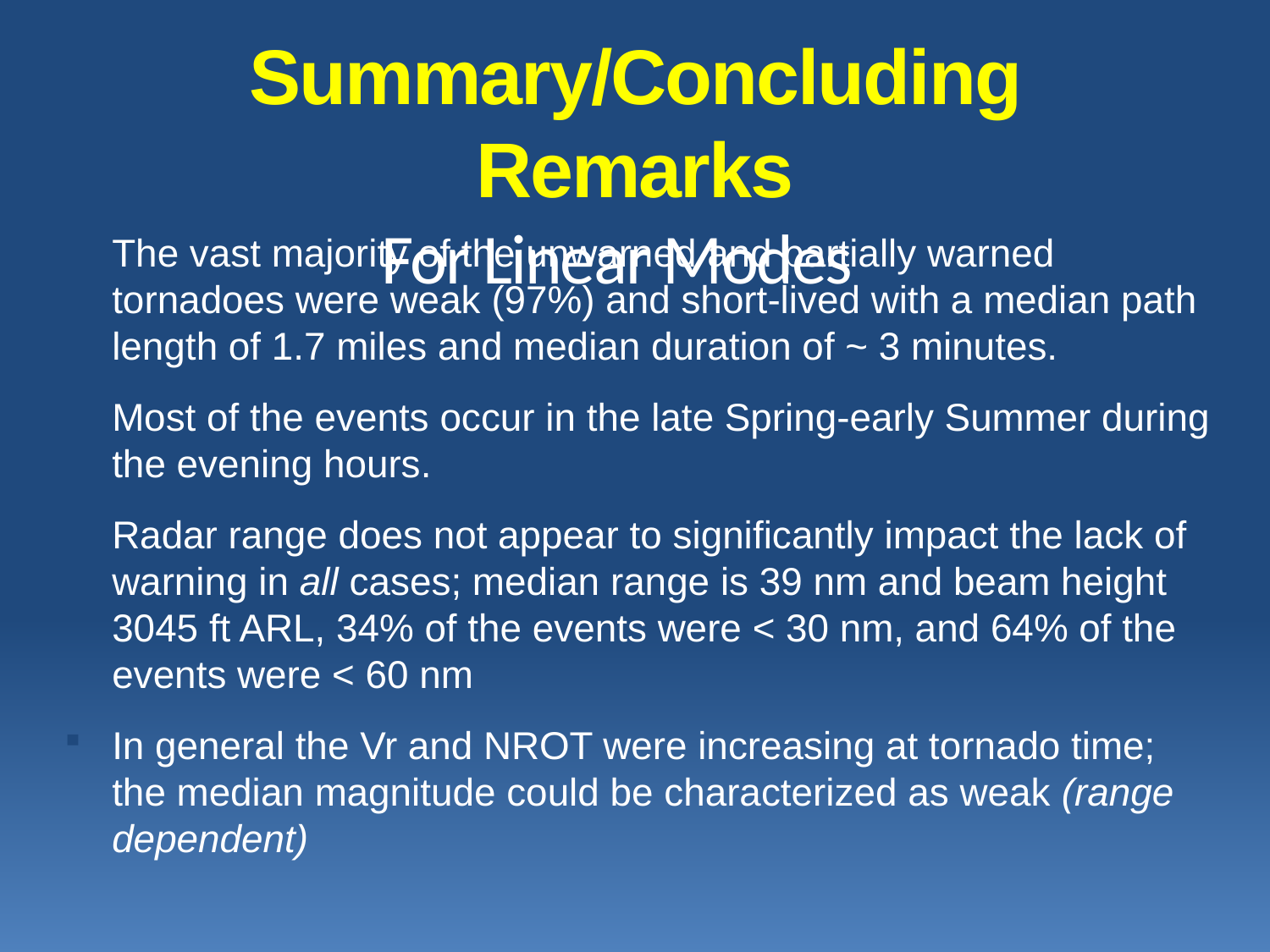

Summary/Concluding Remarks
For Linear Modes
The vast majority of the unwarned and partially warned tornadoes were weak (97%) and short-lived with a median path length of 1.7 miles and median duration of ~ 3 minutes.
Most of the events occur in the late Spring-early Summer during the evening hours.
Radar range does not appear to significantly impact the lack of warning in all cases; median range is 39 nm and beam height 3045 ft ARL, 34% of the events were < 30 nm, and 64% of the events were < 60 nm
In general the Vr and NROT were increasing at tornado time;  the median magnitude could be characterized as weak (range dependent)